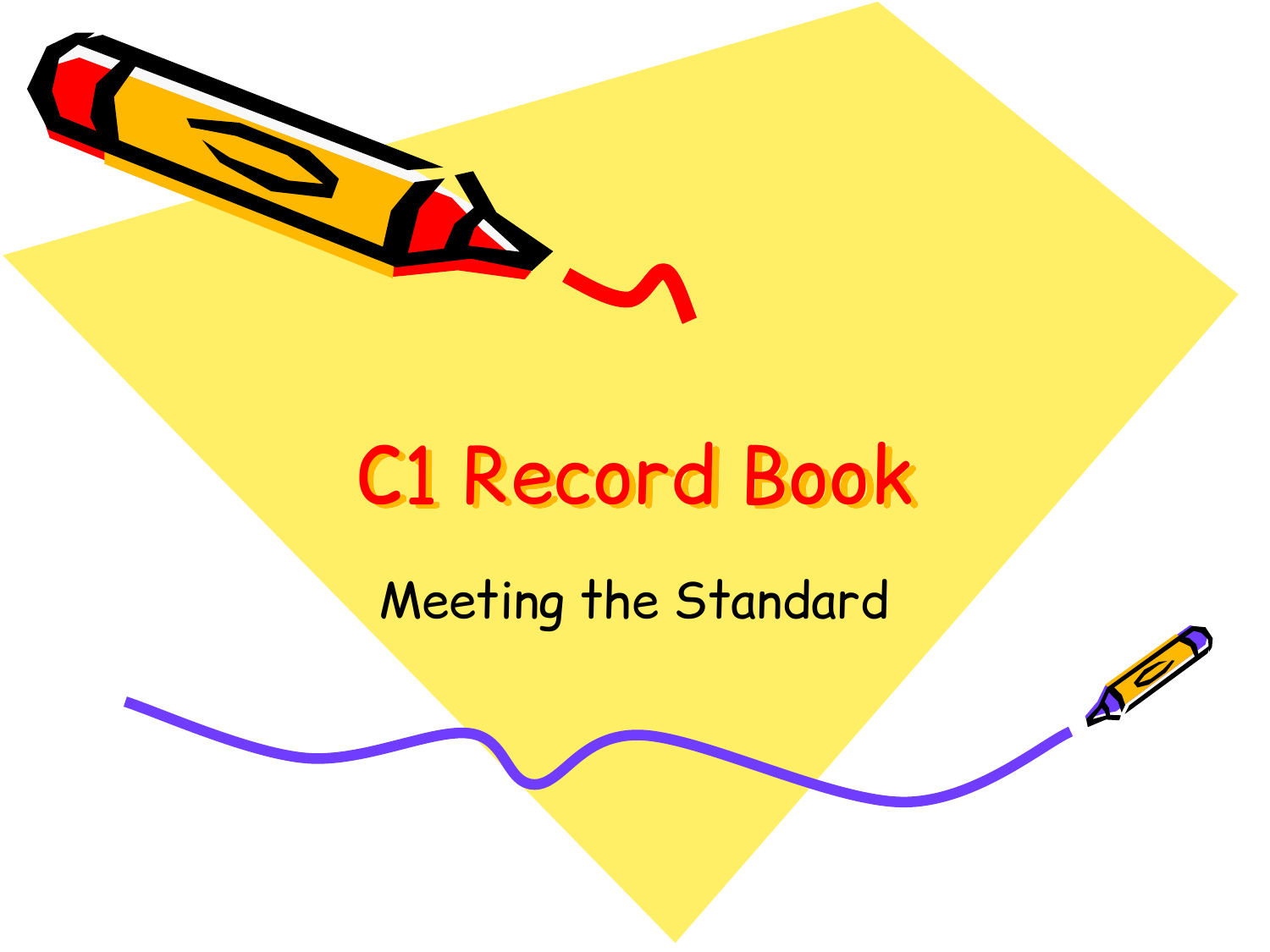

# C1 Record Book
Meeting the Standard